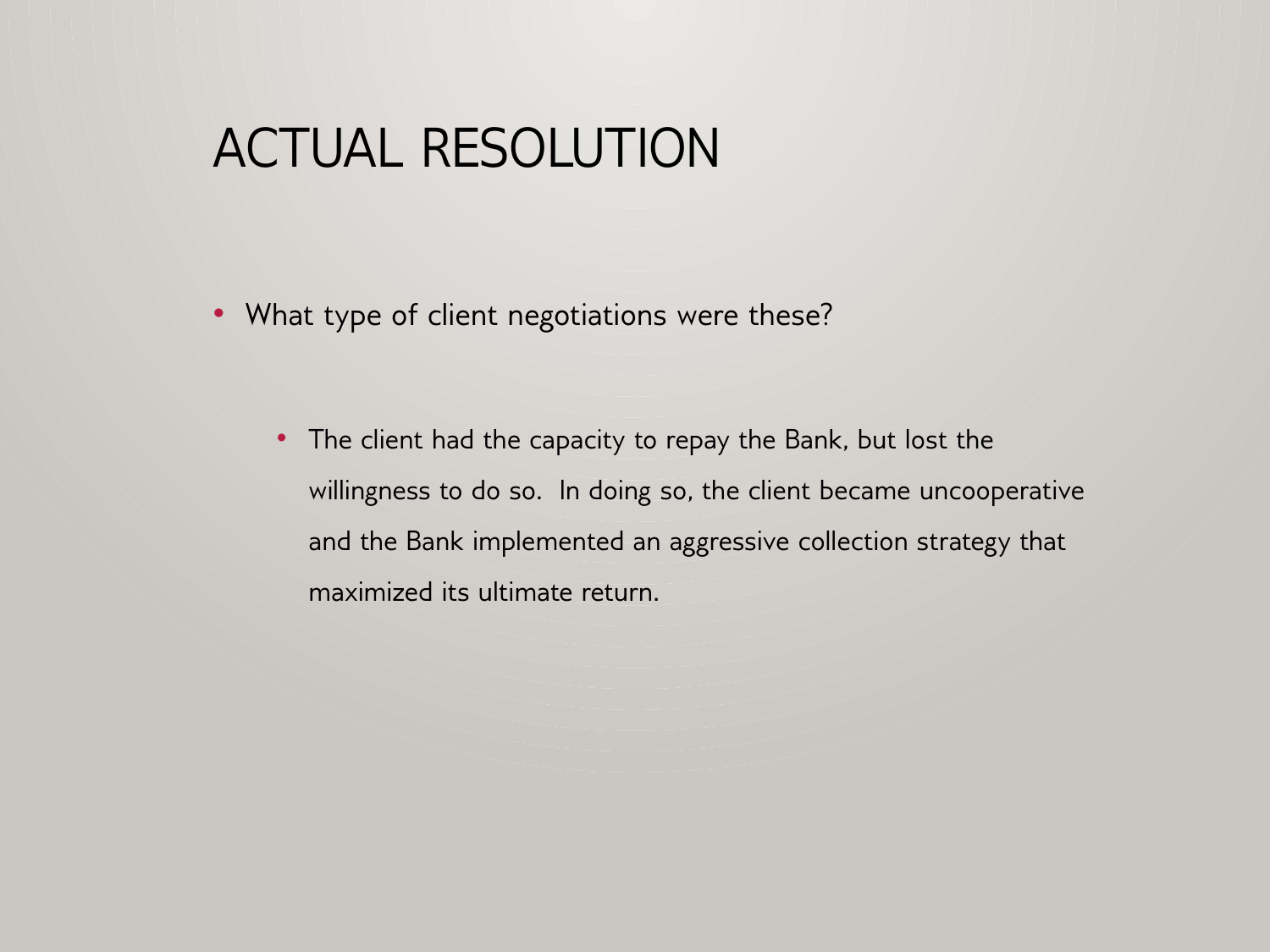

# Actual Resolution
What type of client negotiations were these?

The client had the capacity to repay the Bank, but lost the willingness to do so.  In doing so, the client became uncooperative and the Bank implemented an aggressive collection strategy that maximized its ultimate return.